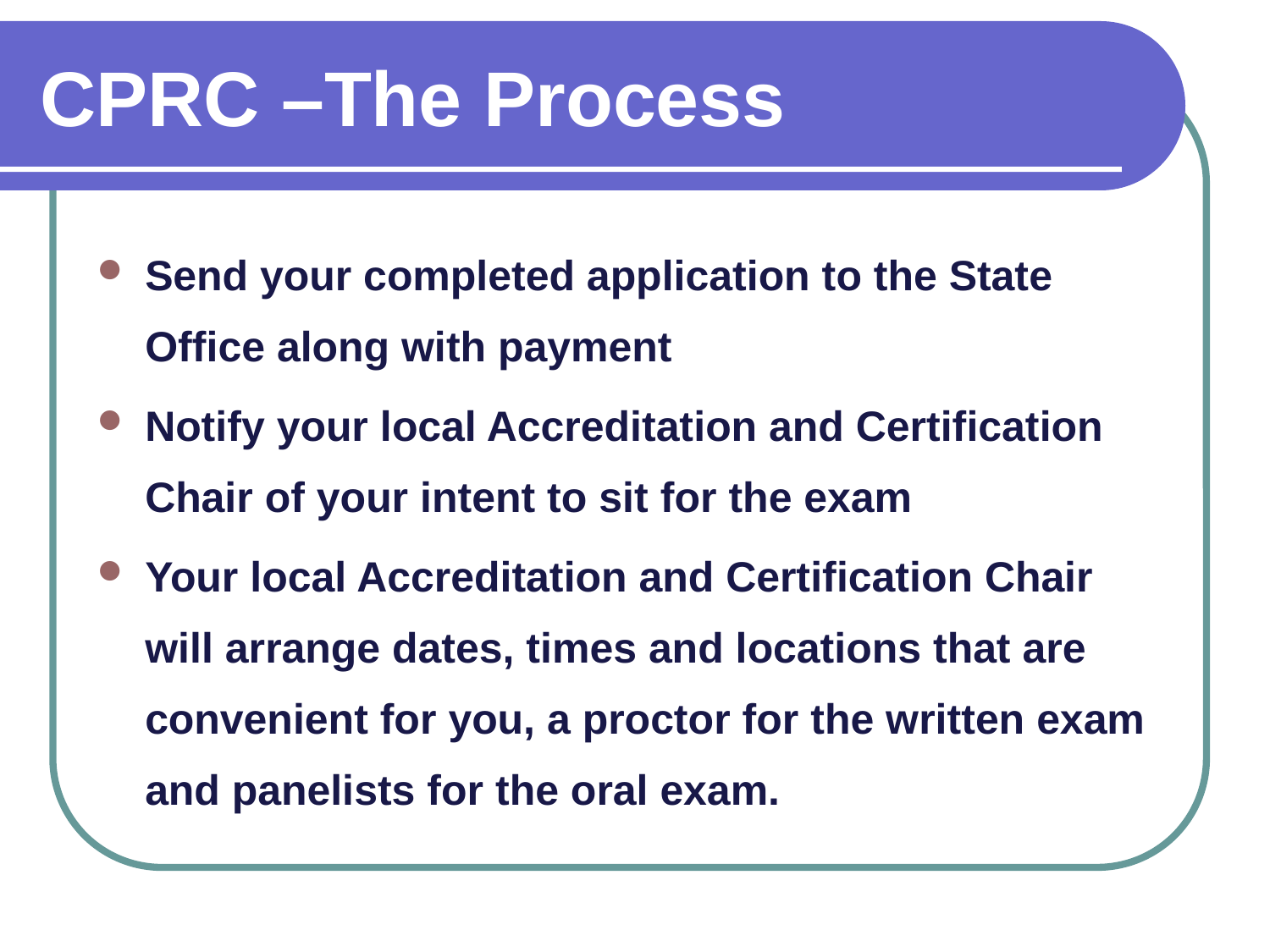

CPRC –The Process
Send your completed application to the State Office along with payment
Notify your local Accreditation and Certification Chair of your intent to sit for the exam
Your local Accreditation and Certification Chair will arrange dates, times and locations that are convenient for you, a proctor for the written exam and panelists for the oral exam.